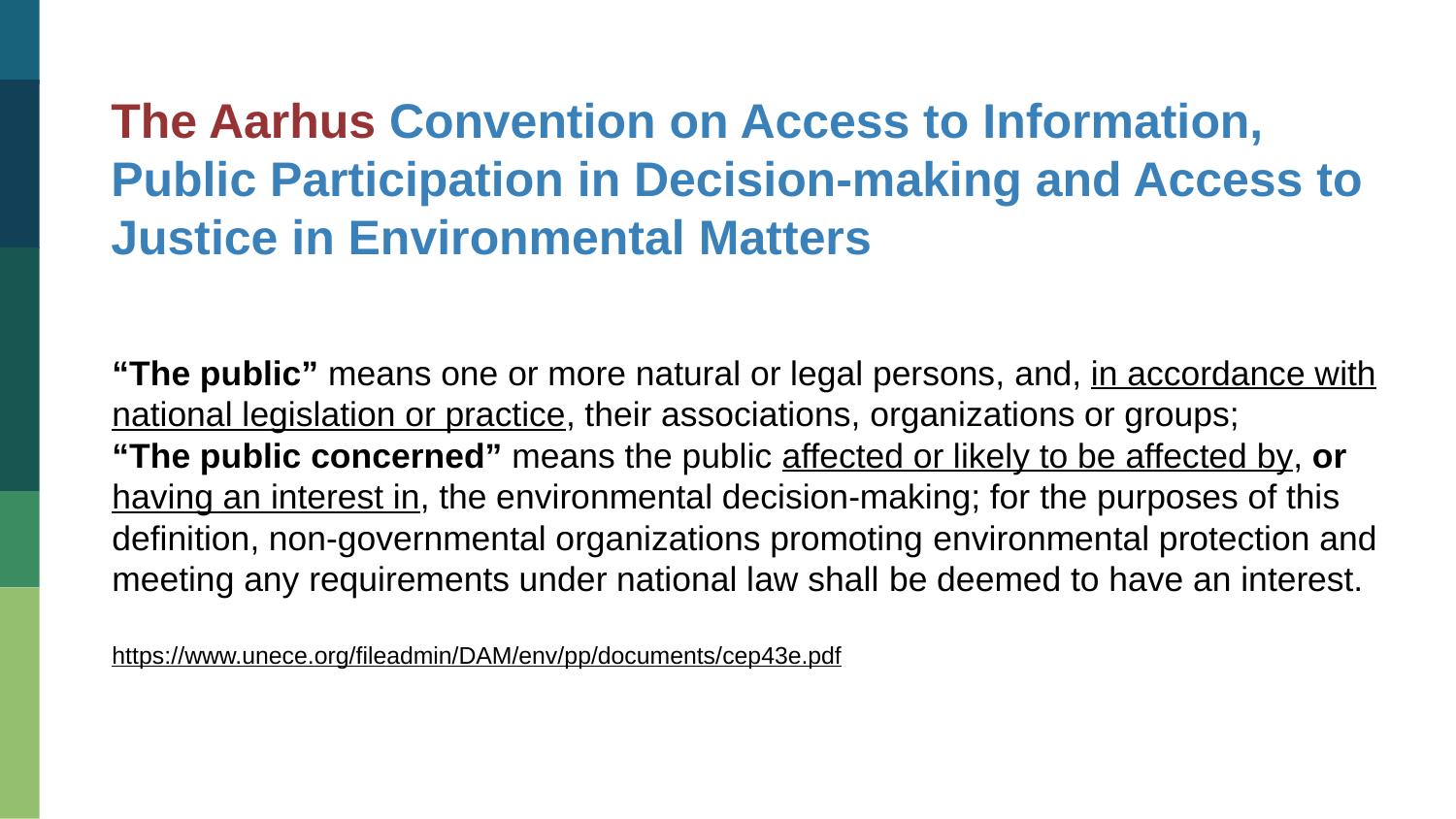

The Aarhus Convention on Access to Information, Public Participation in Decision-making and Access to Justice in Environmental Matters

“The public” means one or more natural or legal persons, and, in accordance with national legislation or practice, their associations, organizations or groups;
“The public concerned” means the public affected or likely to be affected by, or having an interest in, the environmental decision-making; for the purposes of this definition, non-governmental organizations promoting environmental protection and meeting any requirements under national law shall be deemed to have an interest.

https://www.unece.org/fileadmin/DAM/env/pp/documents/cep43e.pdf